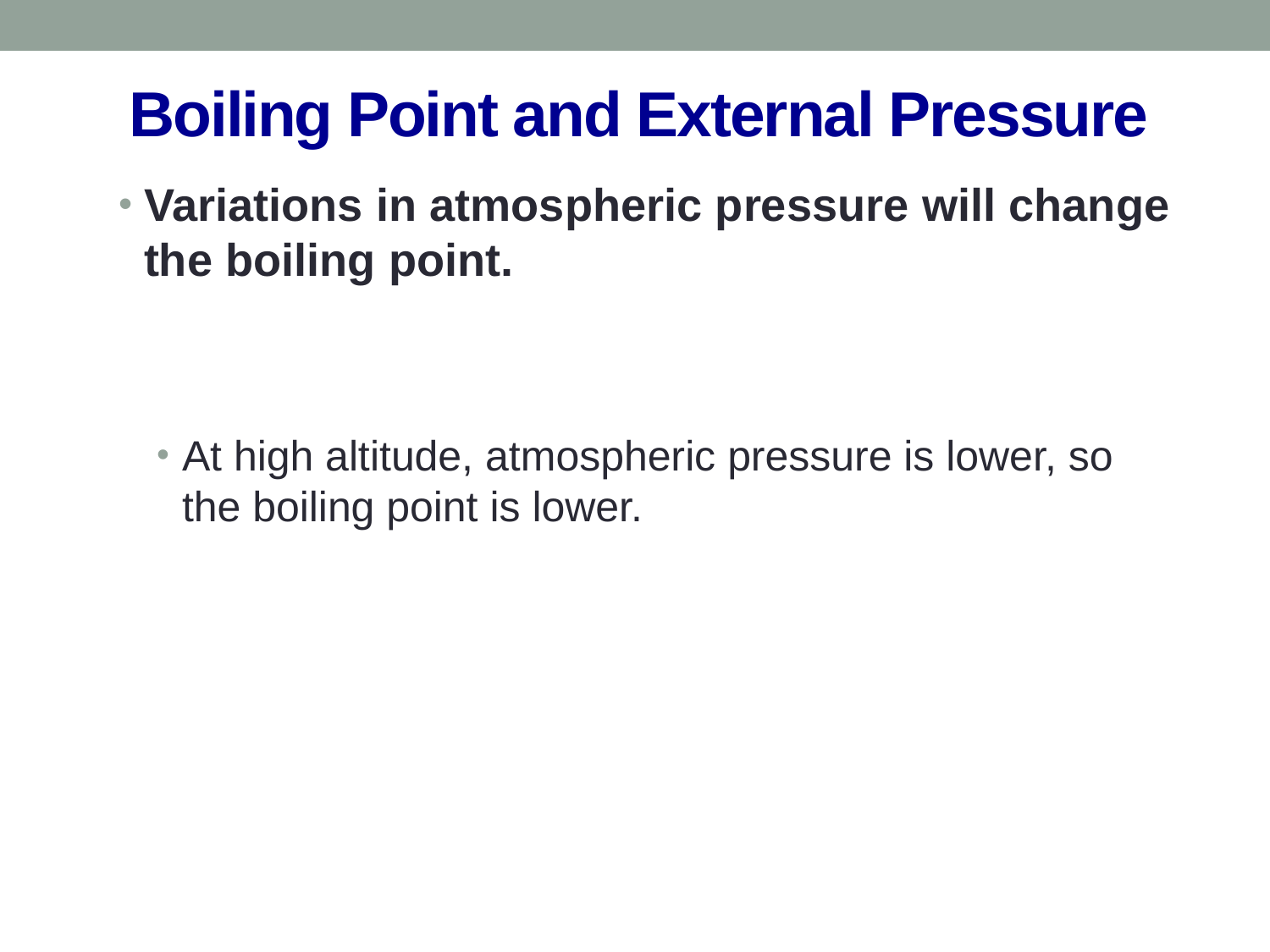

# Boiling Point and External Pressure
Variations in atmospheric pressure will change the boiling point.

At high altitude, atmospheric pressure is lower, so the boiling point is lower.